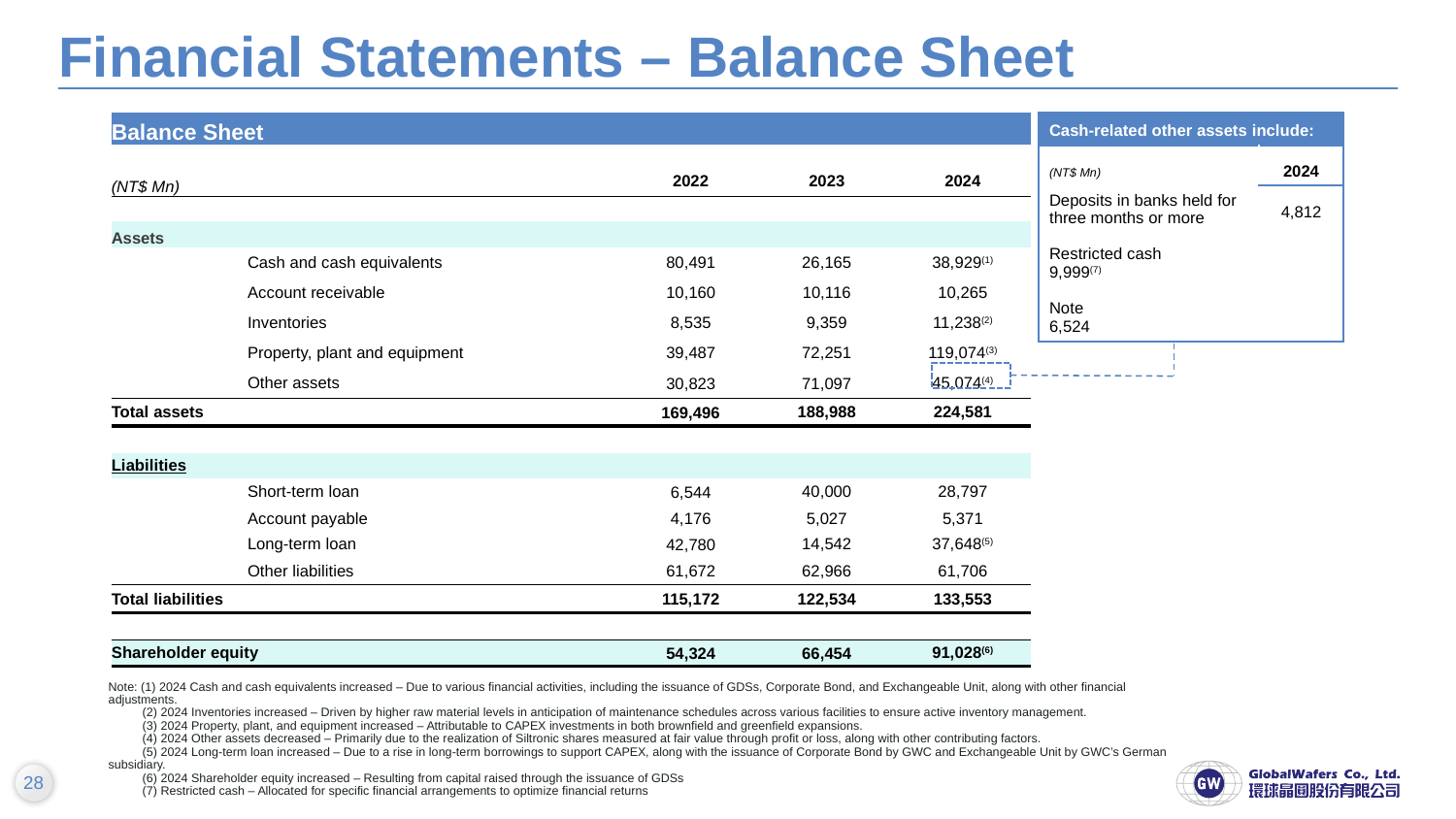

# Financial Statements – Balance Sheet
| Balance Sheet |  |  |  |  |  |  |  |
| --- | --- | --- | --- | --- | --- | --- | --- |
|  |  |  |  |  |  |  |  |
| (NT$ Mn) |  |  |  |  | 2022 | 2023 | 2024 |
|  |  |  |  |  |  |  |  |
| Assets |  |  |  |  |  |  |  |
|  | Cash and cash equivalents |  |  |  | 80,491 | 26,165 | 38,929(1) |
|  | Account receivable |  |  |  | 10,160 | 10,116 | 10,265 |
|  | Inventories |  |  |  | 8,535 | 9,359 | 11,238(2) |
|  | Property, plant and equipment |  |  |  | 39,487 | 72,251 | 119,074(3) |
|  | Other assets |  |  |  | 30,823 | 71,097 | 45,074(4) |
| Total assets |  |  |  |  | 169,496 | 188,988 | 224,581 |
|  |  |  |  |  |  |  |  |
| Liabilities |  |  |  |  |  |  |  |
|  | Short-term loan |  |  |  | 6,544 | 40,000 | 28,797 |
|  | Account payable |  |  |  | 4,176 | 5,027 | 5,371 |
|  | Long-term loan |  |  |  | 42,780 | 14,542 | 37,648(5) |
|  | Other liabilities |  |  |  | 61,672 | 62,966 | 61,706 |
| Total liabilities |  |  |  |  | 115,172 | 122,534 | 133,553 |
|  |  |  |  |  |  |  |  |
| Shareholder equity |  |  |  |  | 54,324 | 66,454 | 91,028(6) |
| Cash-related other assets include: |  |
| --- | --- |
| (NT$ Mn) | 2024 |
| Deposits in banks held for three months or more | 4,812 |
| Restricted cash 9,999(7) Note 6,524 | 2,908 |

Note: (1) 2024 Cash and cash equivalents increased – Due to various financial activities, including the issuance of GDSs, Corporate Bond, and Exchangeable Unit, along with other financial adjustments.
          (2) 2024 Inventories increased – Driven by higher raw material levels in anticipation of maintenance schedules across various facilities to ensure active inventory management.
          (3) 2024 Property, plant, and equipment increased – Attributable to CAPEX investments in both brownfield and greenfield expansions.
          (4) 2024 Other assets decreased – Primarily due to the realization of Siltronic shares measured at fair value through profit or loss, along with other contributing factors.
          (5) 2024 Long-term loan increased – Due to a rise in long-term borrowings to support CAPEX, along with the issuance of Corporate Bond by GWC and Exchangeable Unit by GWC’s German subsidiary.
          (6) 2024 Shareholder equity increased – Resulting from capital raised through the issuance of GDSs
          (7) Restricted cash – Allocated for specific financial arrangements to optimize financial returns